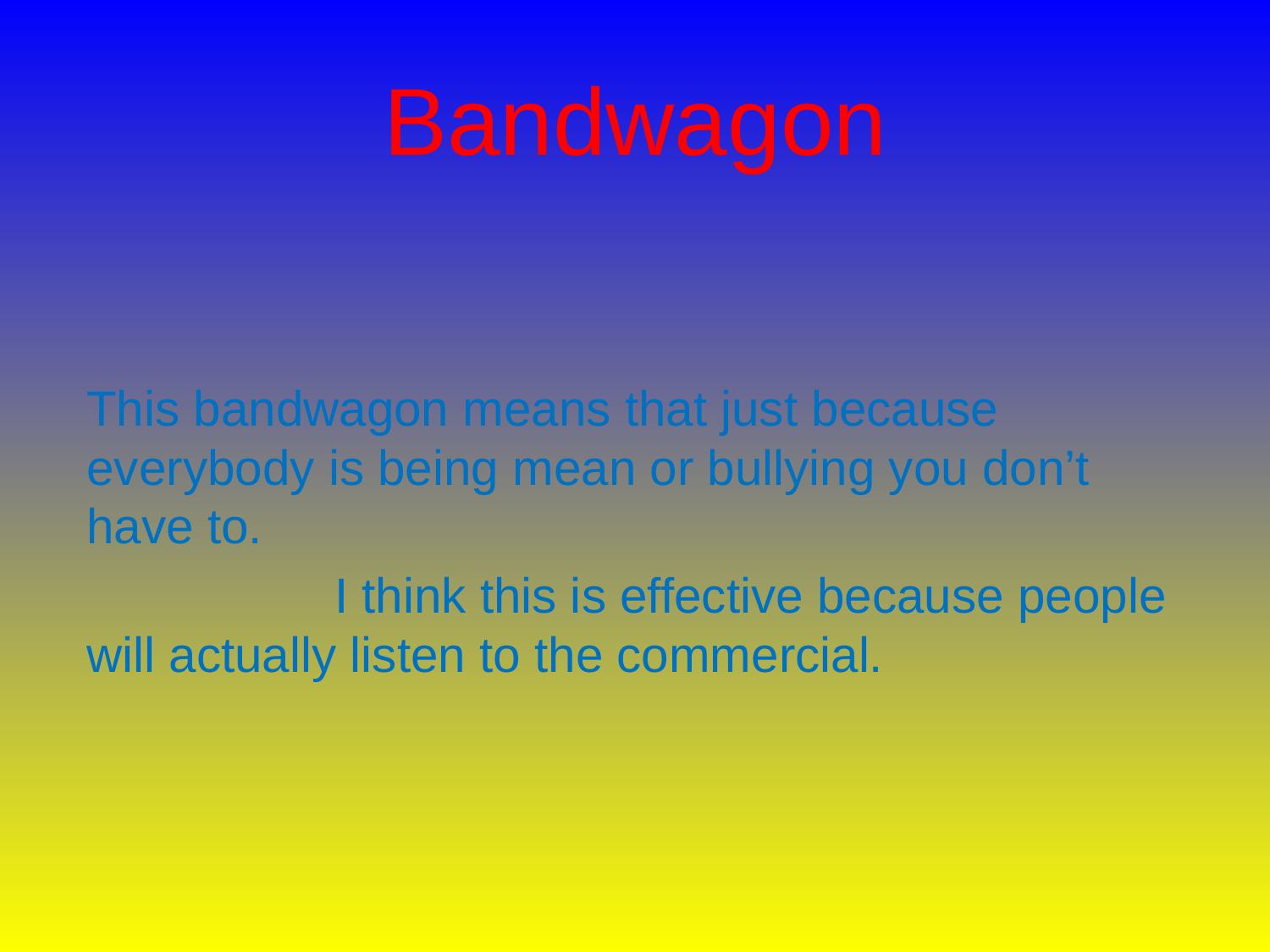

# Bandwagon
This bandwagon means that just because everybody is being mean or bullying you don’t have to.
                  I think this is effective because people will actually listen to the commercial.